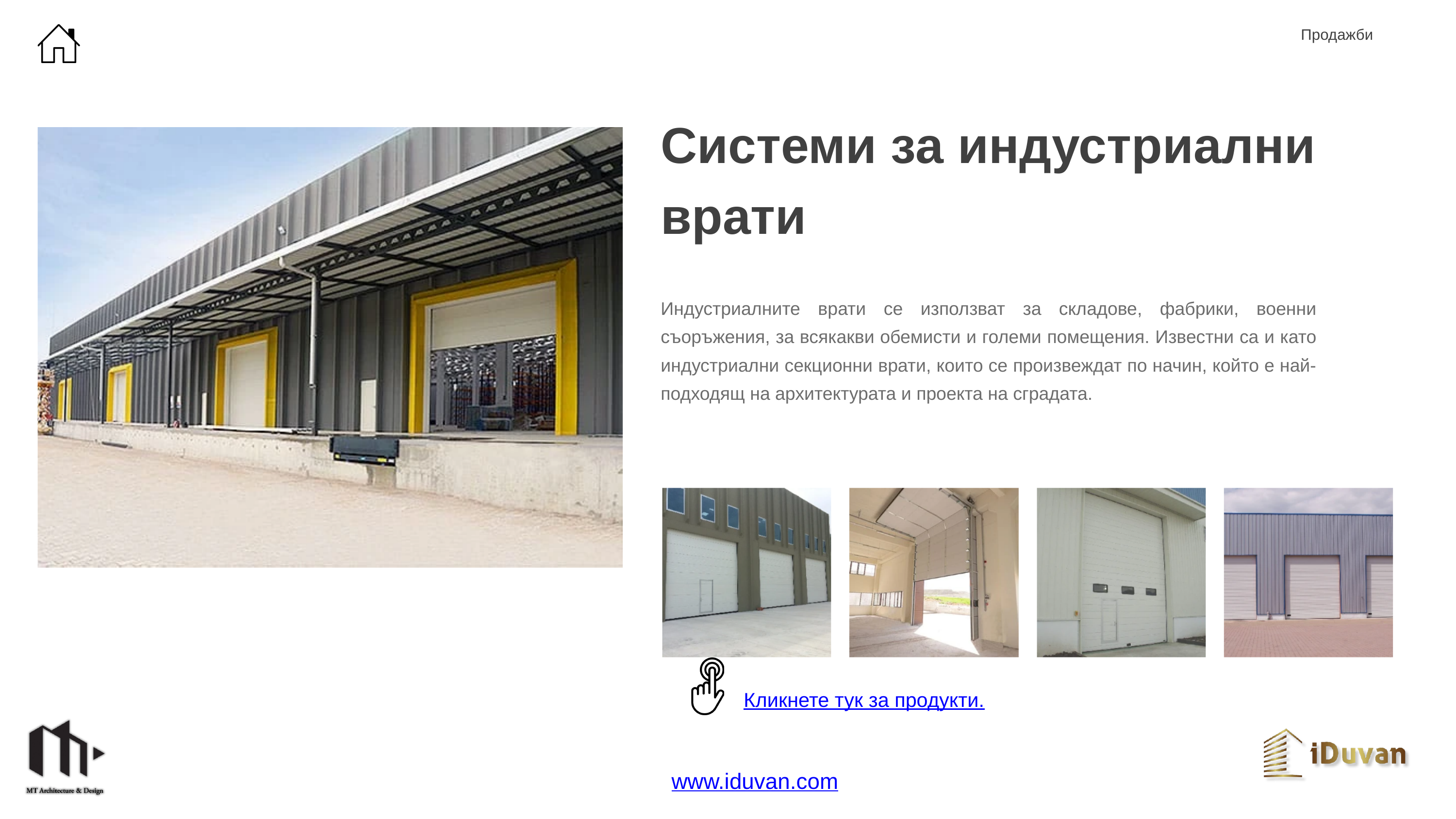

Продажби

Системи за индустриални врати

Индустриалните врати се използват за складове, фабрики, военни съоръжения, за всякакви обемисти и големи помещения. Известни са и като индустриални секционни врати, които се произвеждат по начин, който е най-подходящ на архитектурата и проекта на сградата.

Кликнете тук за продукти.

www.iduvan.com